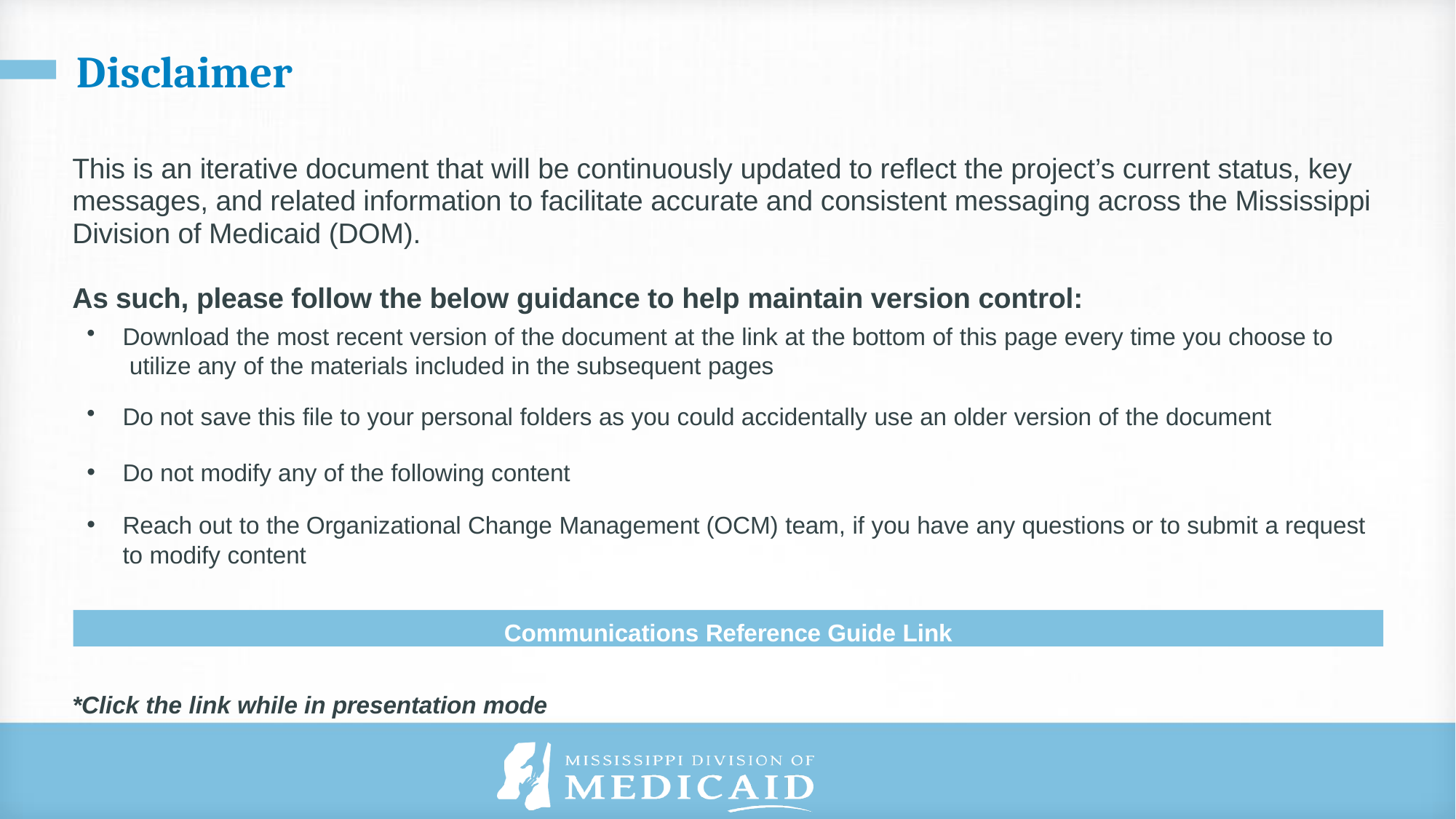

# Disclaimer

This is an iterative document that will be continuously updated to reflect the project’s current status, key  messages, and related information to facilitate accurate and consistent messaging across the Mississippi Division of Medicaid (DOM).

As such, please follow the below guidance to help maintain version control:
Download the most recent version of the document at the link at the bottom of this page every time you choose to  utilize any of the materials included in the subsequent pages
Do not save this file to your personal folders as you could accidentally use an older version of the document

Do not modify any of the following content
Reach out to the Organizational Change Management (OCM) team, if you have any questions or to submit a request to modify content
Communications Reference Guide Link
*Click the link while in presentation mode